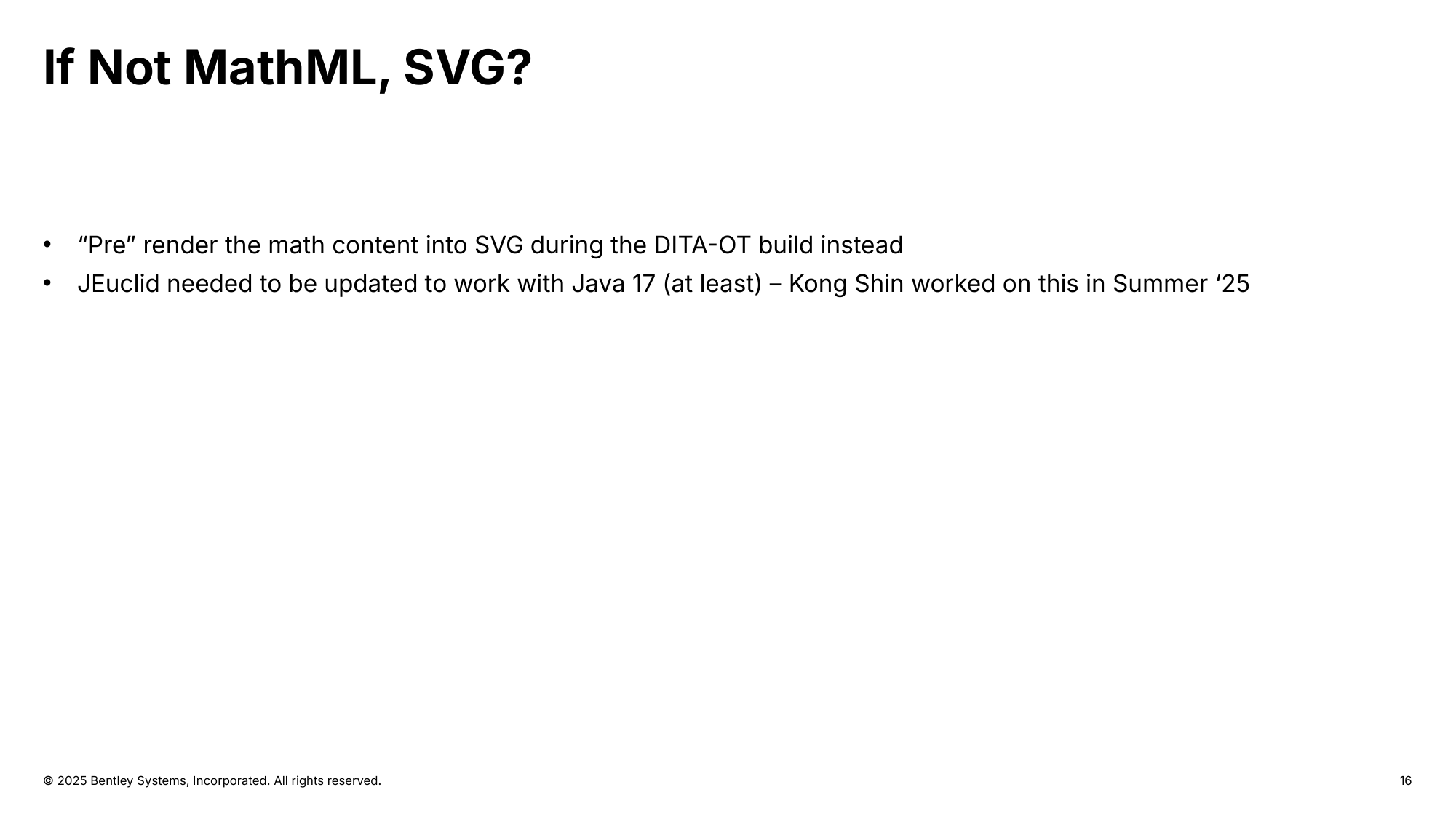

# If Not MathML, SVG?
“Pre” render the math content into SVG during the DITA-OT build instead
JEuclid needed to be updated to work with Java 17 (at least) – Kong Shin worked on this in Summer ‘25